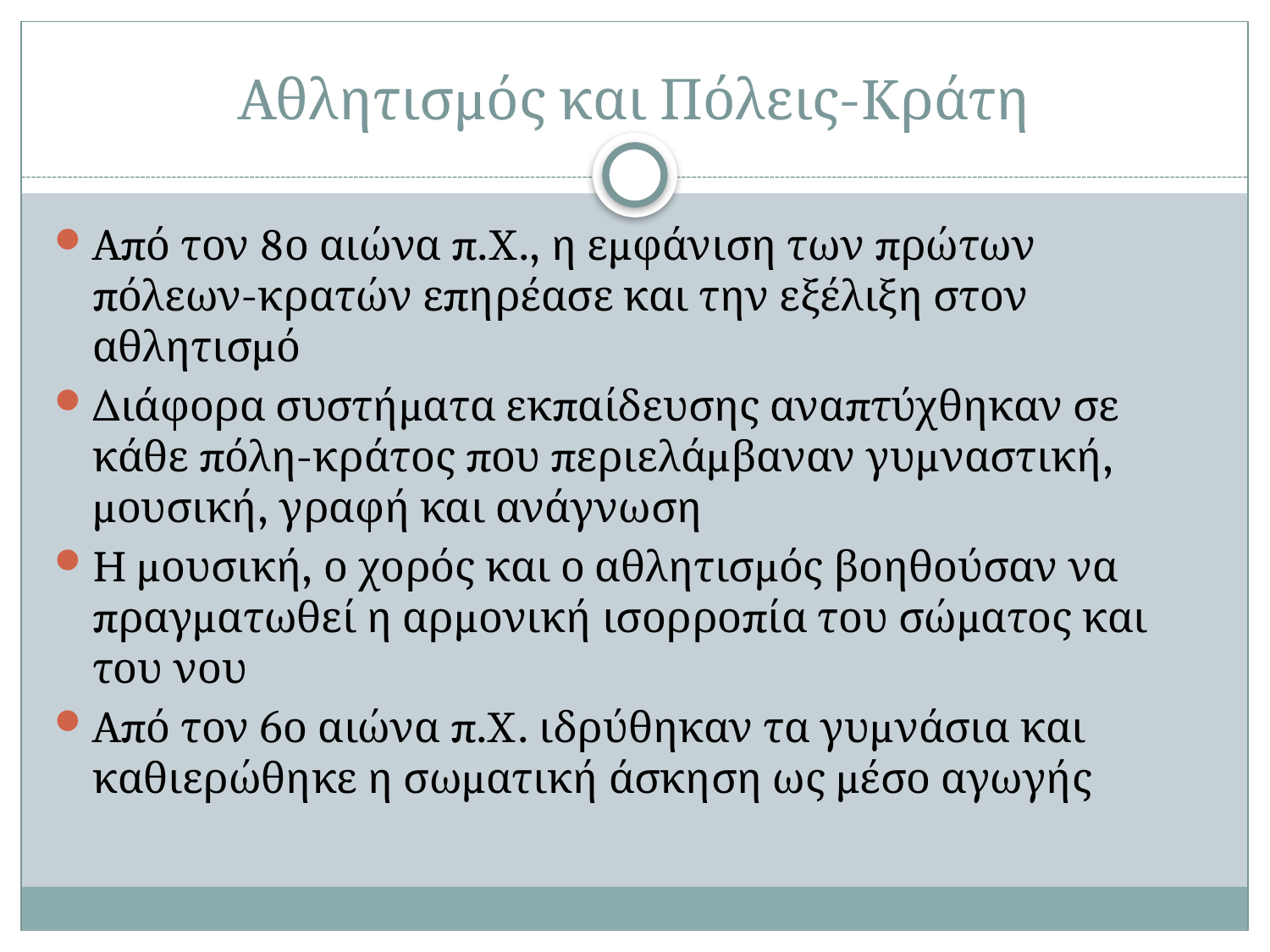

# Αθλητισμός και Πόλεις-Κράτη
Από τον 8ο αιώνα π.Χ., η εμφάνιση των πρώτων πόλεων-κρατών επηρέασε και την εξέλιξη στον αθλητισμό
Διάφορα συστήματα εκπαίδευσης αναπτύχθηκαν σε κάθε πόλη-κράτος που περιελάμβαναν γυμναστική, μουσική, γραφή και ανάγνωση
Η μουσική, ο χορός και ο αθλητισμός βοηθούσαν να πραγματωθεί η αρμονική ισορροπία του σώματος και του νου
Από τον 6ο αιώνα π.Χ. ιδρύθηκαν τα γυμνάσια και καθιερώθηκε η σωματική άσκηση ως μέσο αγωγής